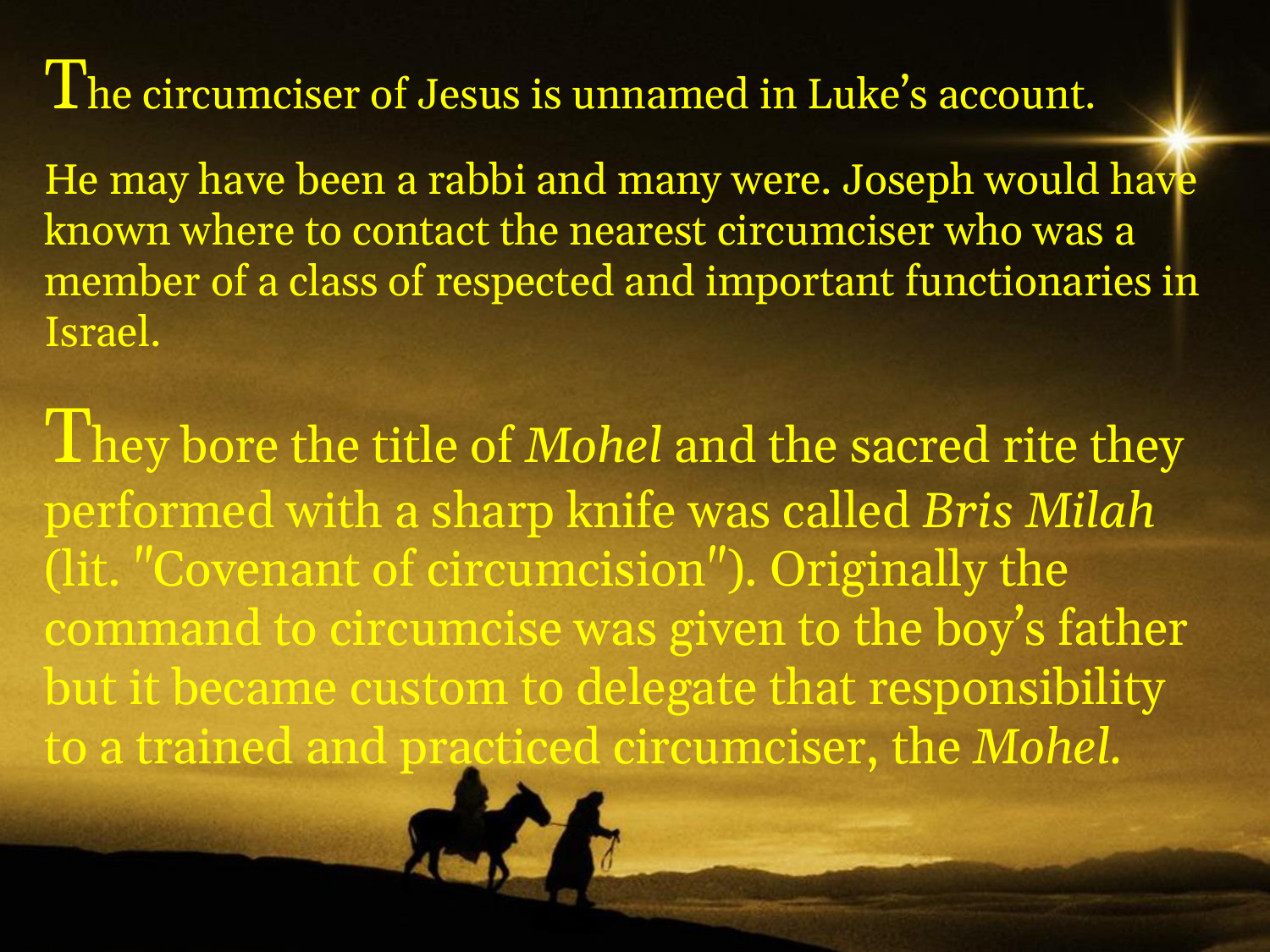

The circumciser of Jesus is unnamed in Luke’s account.

He may have been a rabbi and many were. Joseph would have known where to contact the nearest circumciser who was a member of a class of respected and important functionaries in Israel.

They bore the title of Mohel and the sacred rite they performed with a sharp knife was called Bris Milah (lit. "Covenant of circumcision"). Originally the command to circumcise was given to the boy’s father but it became custom to delegate that responsibility to a trained and practiced circumciser, the Mohel.